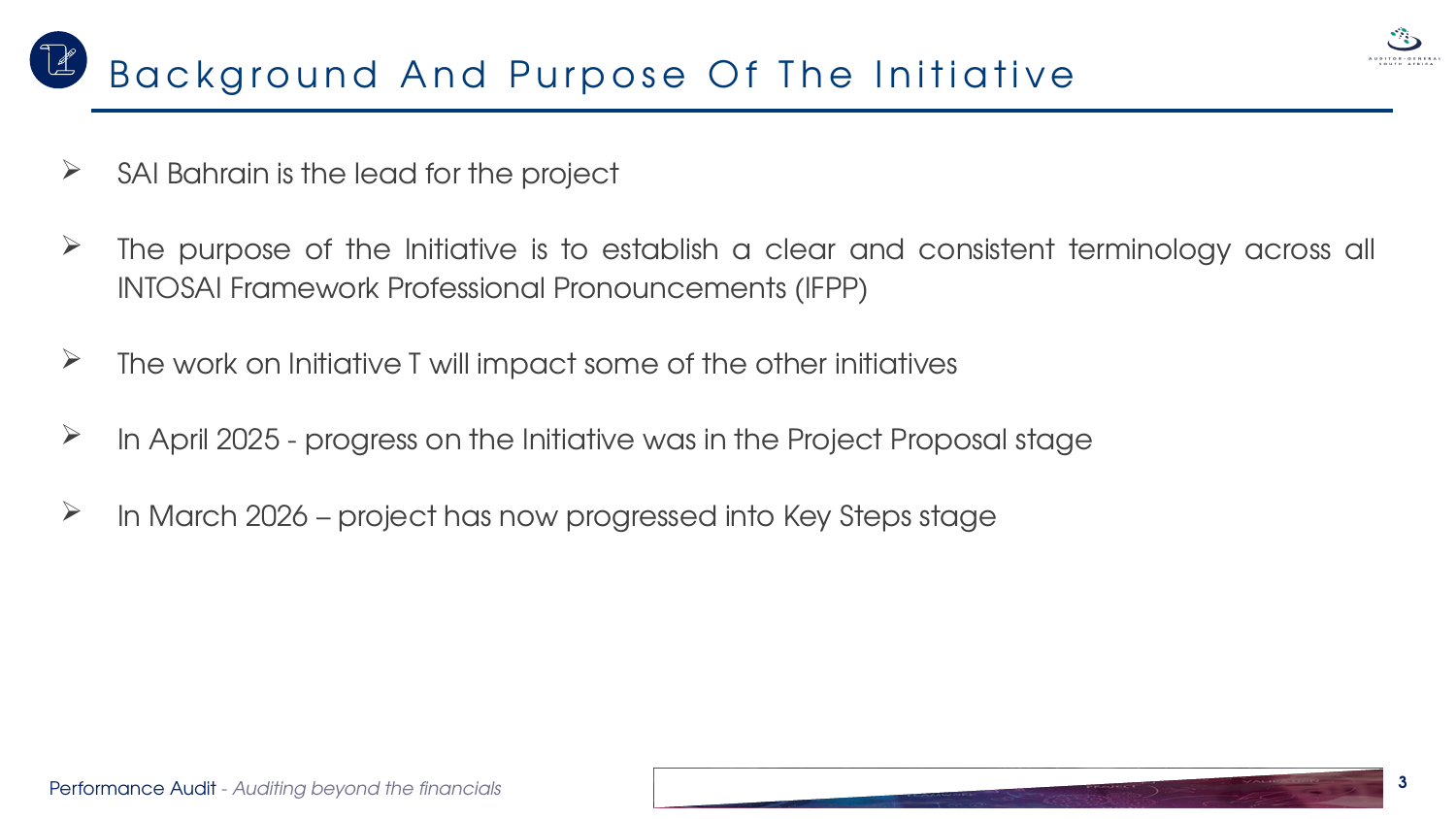

Background And Purpose Of The Initiative
SAI Bahrain is the lead for the project

The purpose of the Initiative is to establish a clear and consistent terminology across all INTOSAI Framework Professional Pronouncements (IFPP)

The work on Initiative T will impact some of the other initiatives

In April 2025 - progress on the Initiative was in the Project Proposal stage

In March 2026 – project has now progressed into Key Steps stage

3